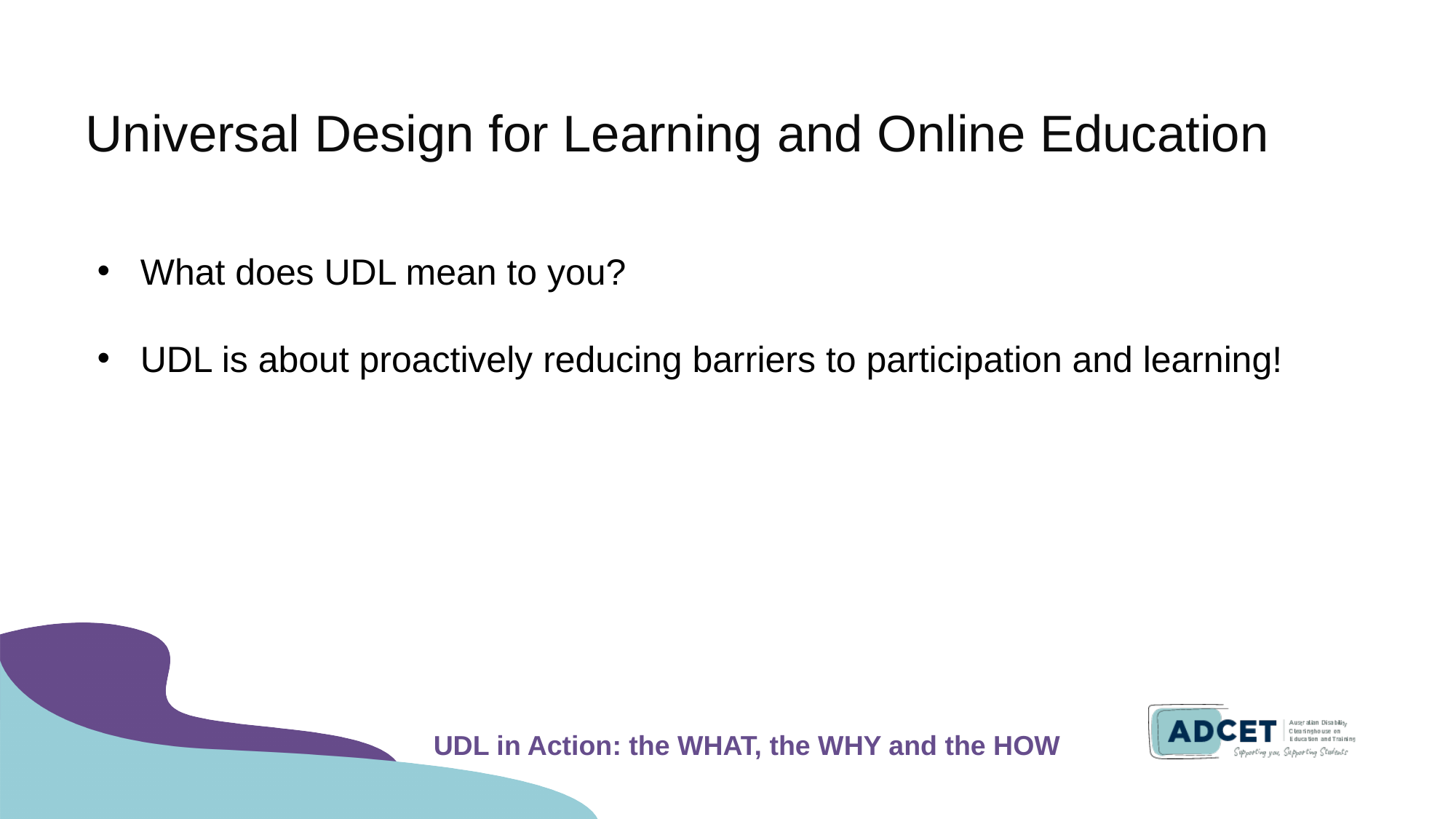

# Universal Design for Learning and Online Education
What does UDL mean to you?

UDL is about proactively reducing barriers to participation and learning!